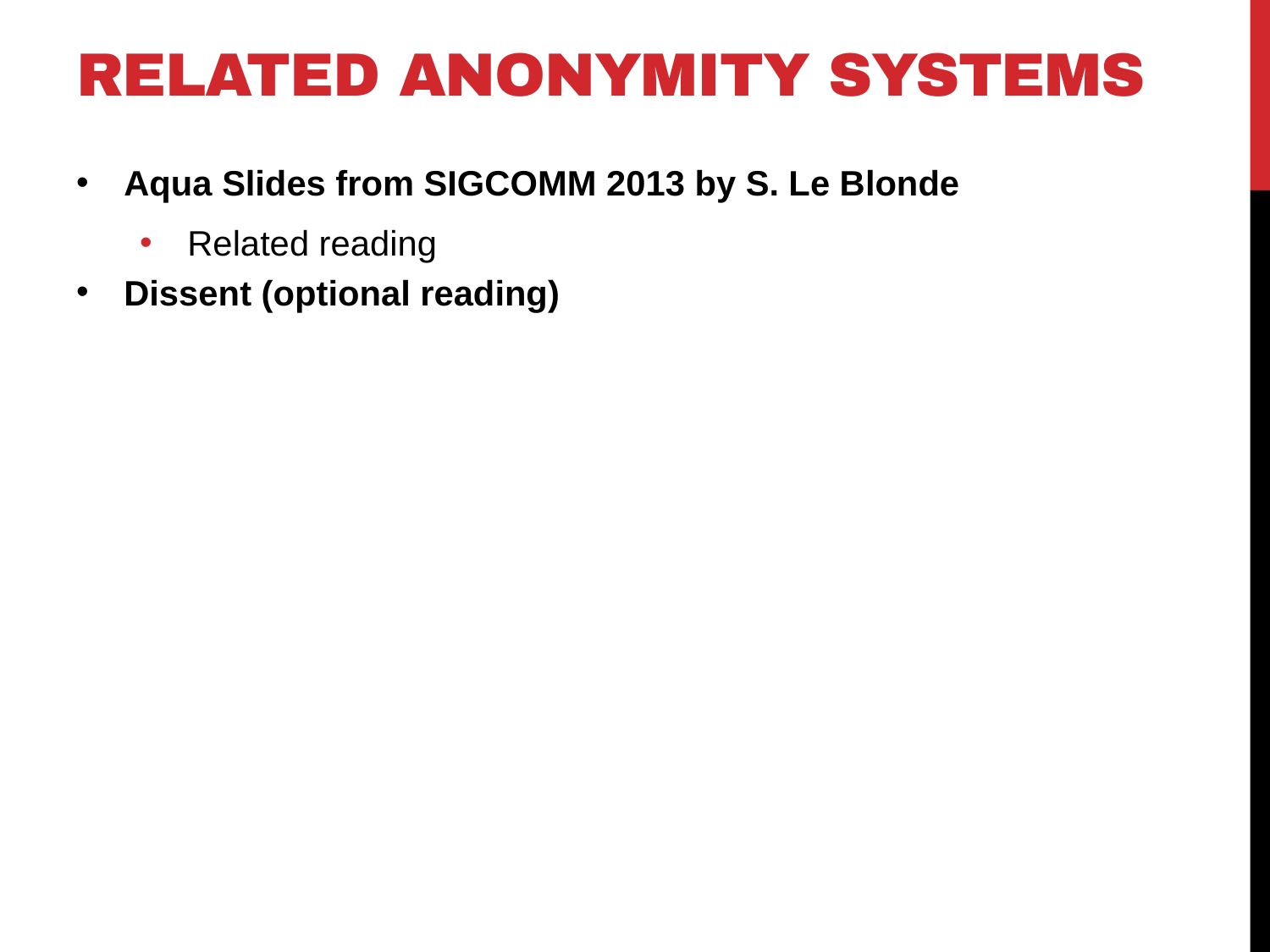

# Related anonymity systems
Aqua Slides from SIGCOMM 2013 by S. Le Blonde
Related reading
Dissent (optional reading)